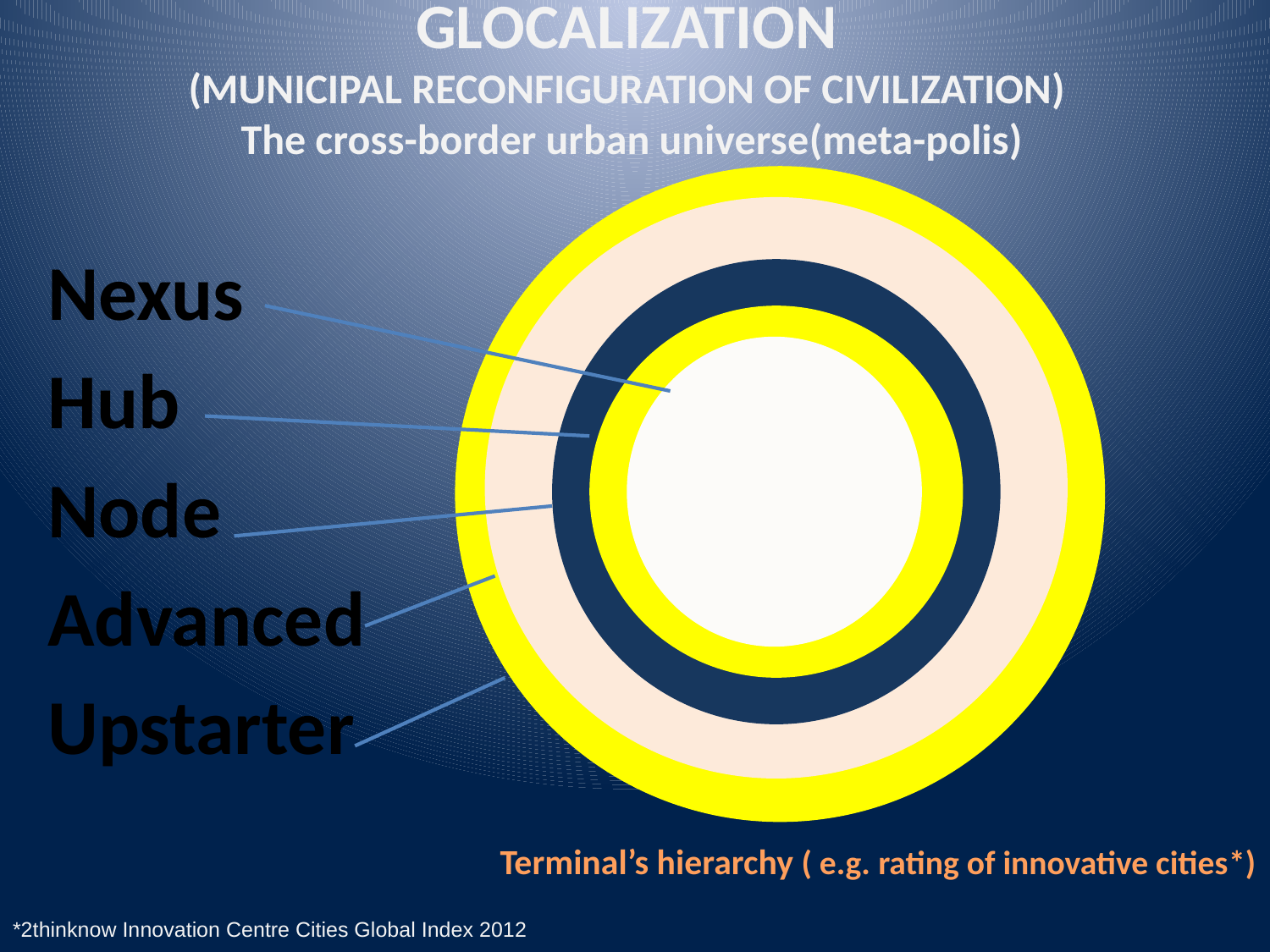

# GLOCALIZATION (MUNICIPAL RECONFIGURATION OF CIVILIZATION) The cross-border urban universe(meta-polis)

Nexus
Hub
Node
Advanced
Upstarter

Terminal’s hierarchy ( e.g. rating of innovative cities*)
*2thinknow Innovation Centre Cities Global Index 2012